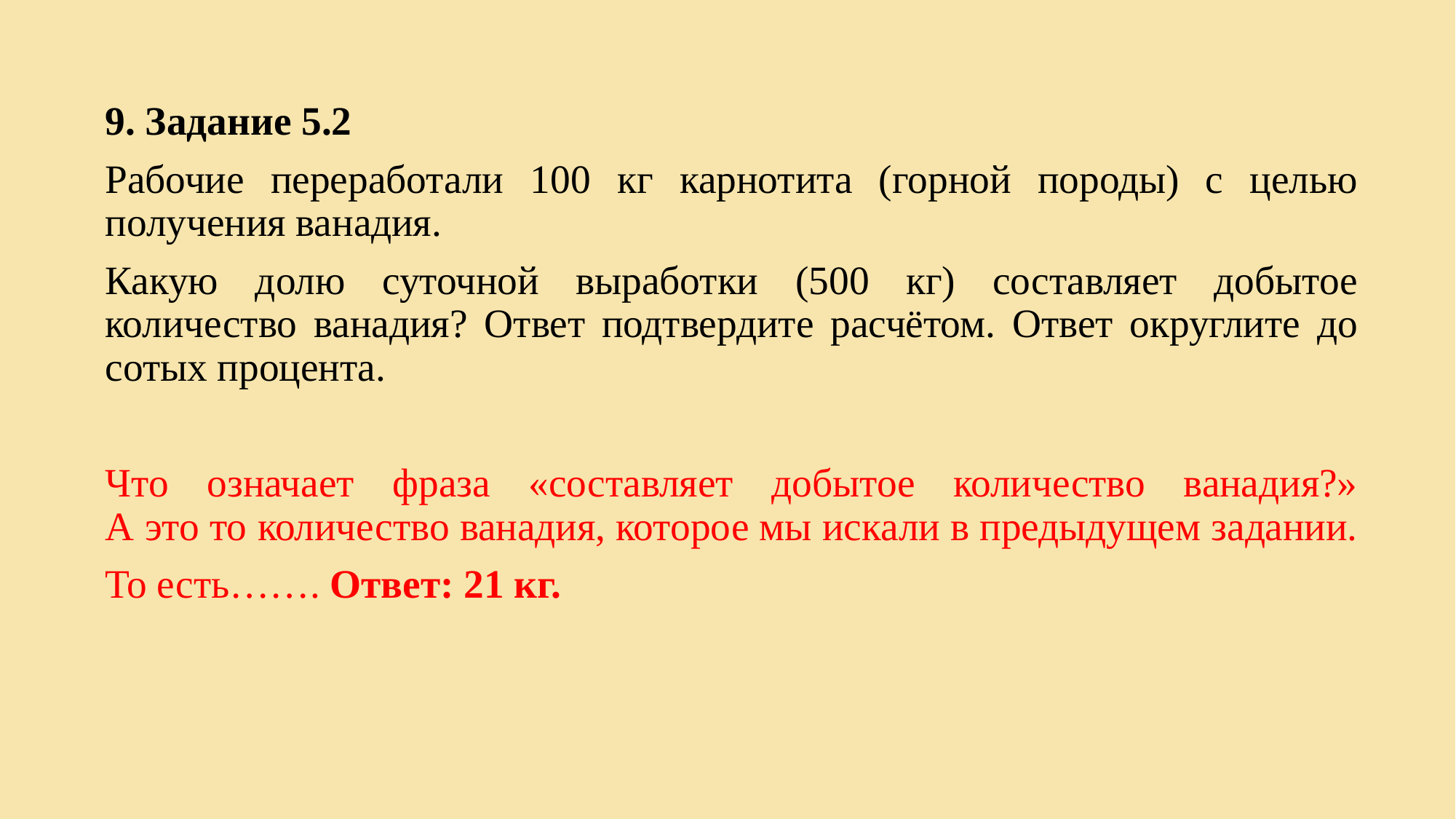

9. Задание 5.2
Рабочие переработали 100 кг карнотита (горной породы) с целью получения ванадия.
Какую долю суточной выработки (500 кг) составляет добытое количество ванадия? Ответ подтвердите расчётом. Ответ округлите до сотых процента.

Что означает фраза «составляет добытое количество ванадия?»
А это то количество ванадия, которое мы искали в предыдущем задании.
То есть……. Ответ: 21 кг.